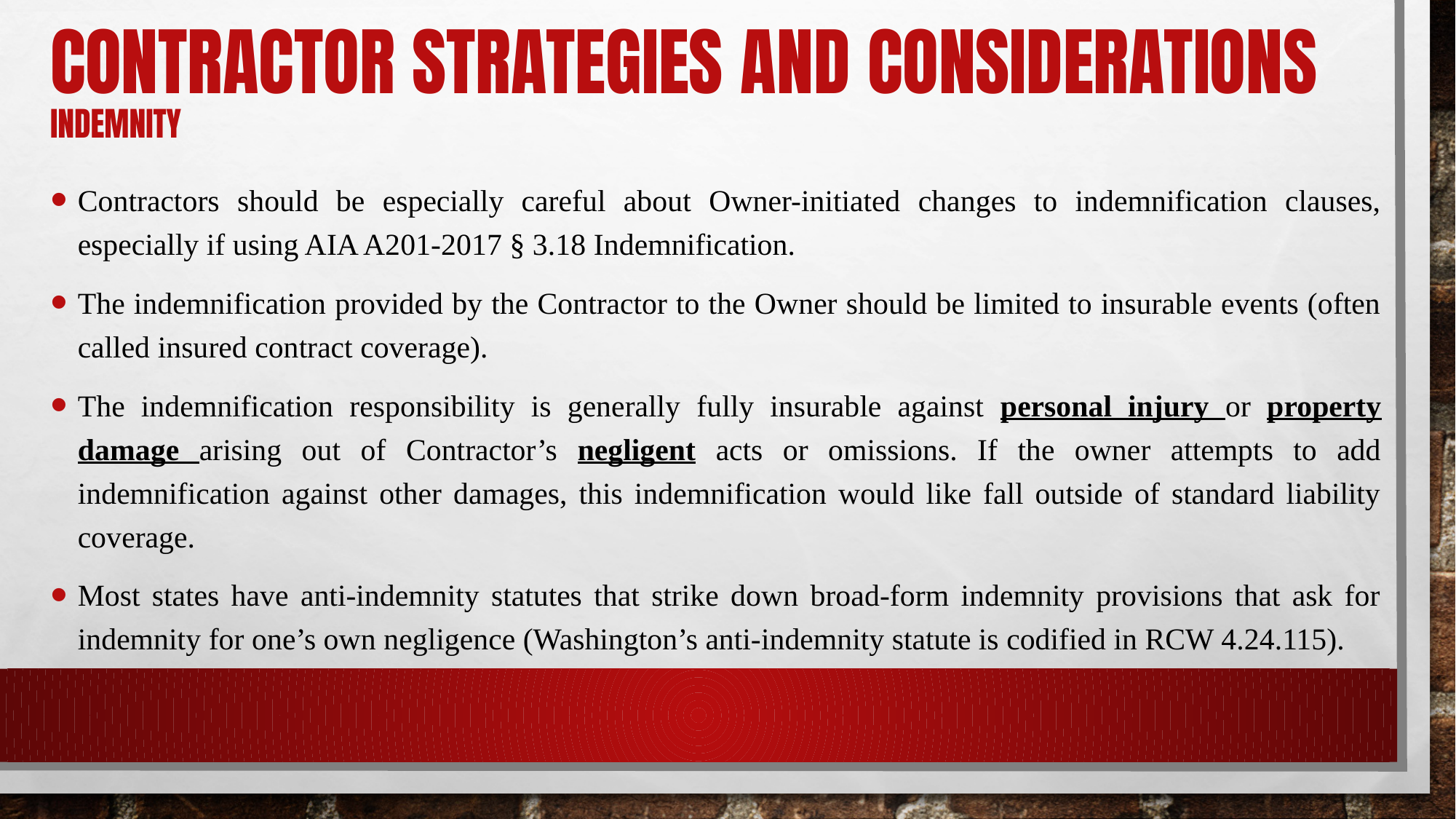

Contractor strategies and considerations
Indemnity
Contractors should be especially careful about Owner-initiated changes to indemnification clauses, especially if using AIA A201-2017 § 3.18 Indemnification.
The indemnification provided by the Contractor to the Owner should be limited to insurable events (often called insured contract coverage).
The indemnification responsibility is generally fully insurable against personal injury or property damage arising out of Contractor’s negligent acts or omissions. If the owner attempts to add indemnification against other damages, this indemnification would like fall outside of standard liability coverage.
Most states have anti-indemnity statutes that strike down broad-form indemnity provisions that ask for indemnity for one’s own negligence (Washington’s anti-indemnity statute is codified in RCW 4.24.115).